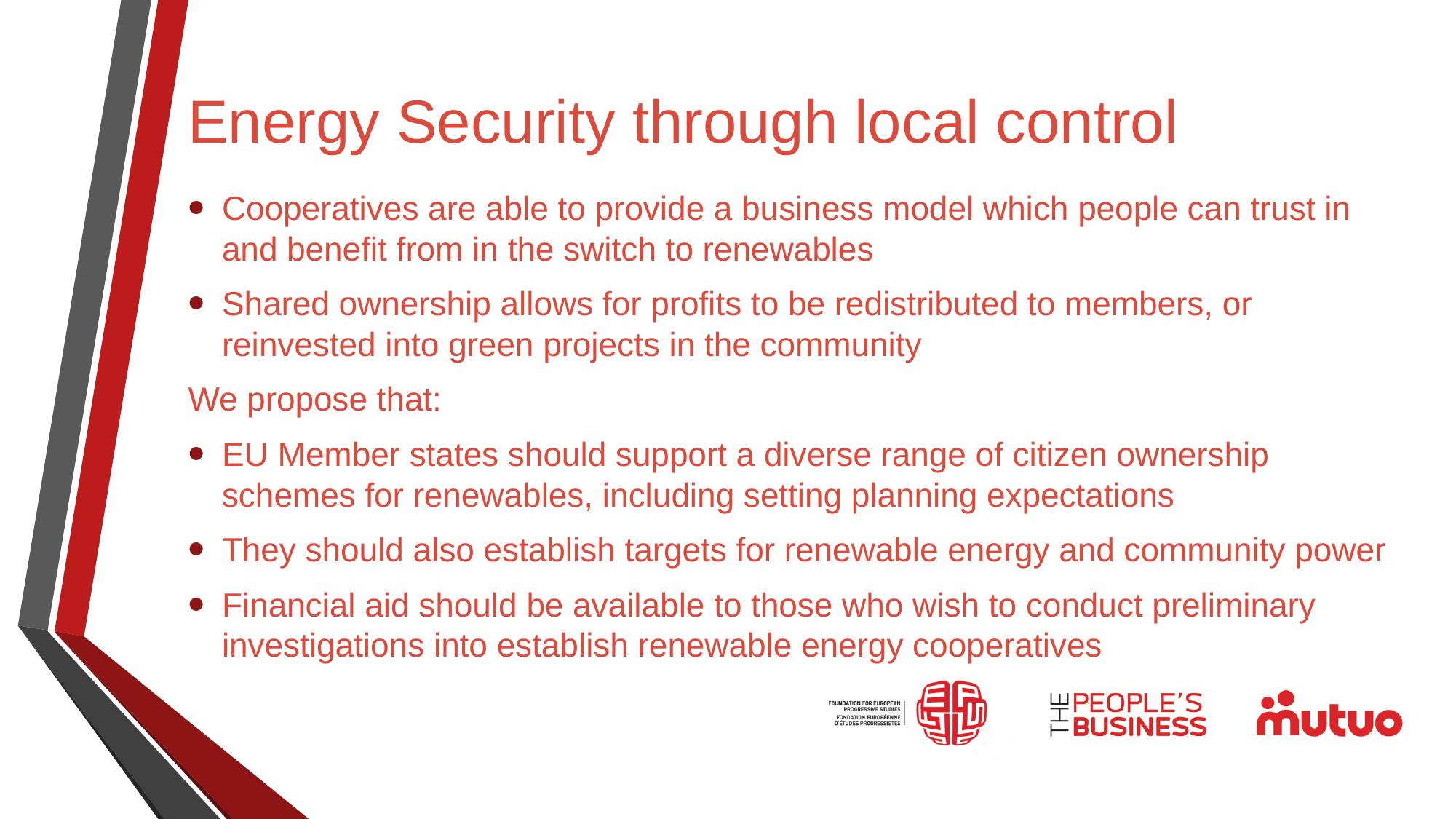

# Energy Security through local control
Cooperatives are able to provide a business model which people can trust in and benefit from in the switch to renewables
Shared ownership allows for profits to be redistributed to members, or reinvested into green projects in the community
We propose that:
EU Member states should support a diverse range of citizen ownership schemes for renewables, including setting planning expectations
They should also establish targets for renewable energy and community power
Financial aid should be available to those who wish to conduct preliminary investigations into establish renewable energy cooperatives